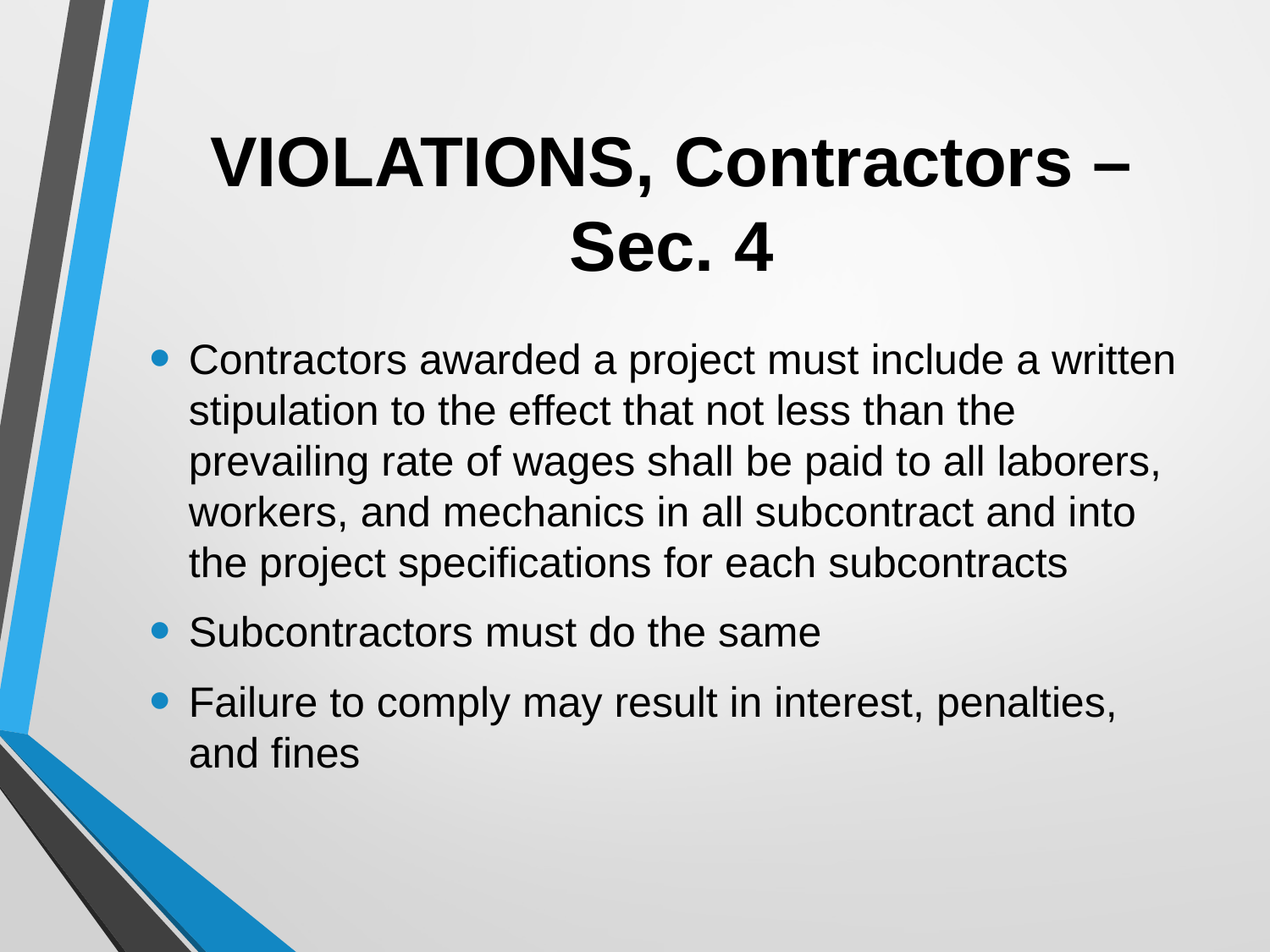

# VIOLATIONS, Contractors – Sec. 4
Contractors awarded a project must include a written stipulation to the effect that not less than the prevailing rate of wages shall be paid to all laborers, workers, and mechanics in all subcontract and into the project specifications for each subcontracts
Subcontractors must do the same
Failure to comply may result in interest, penalties, and fines